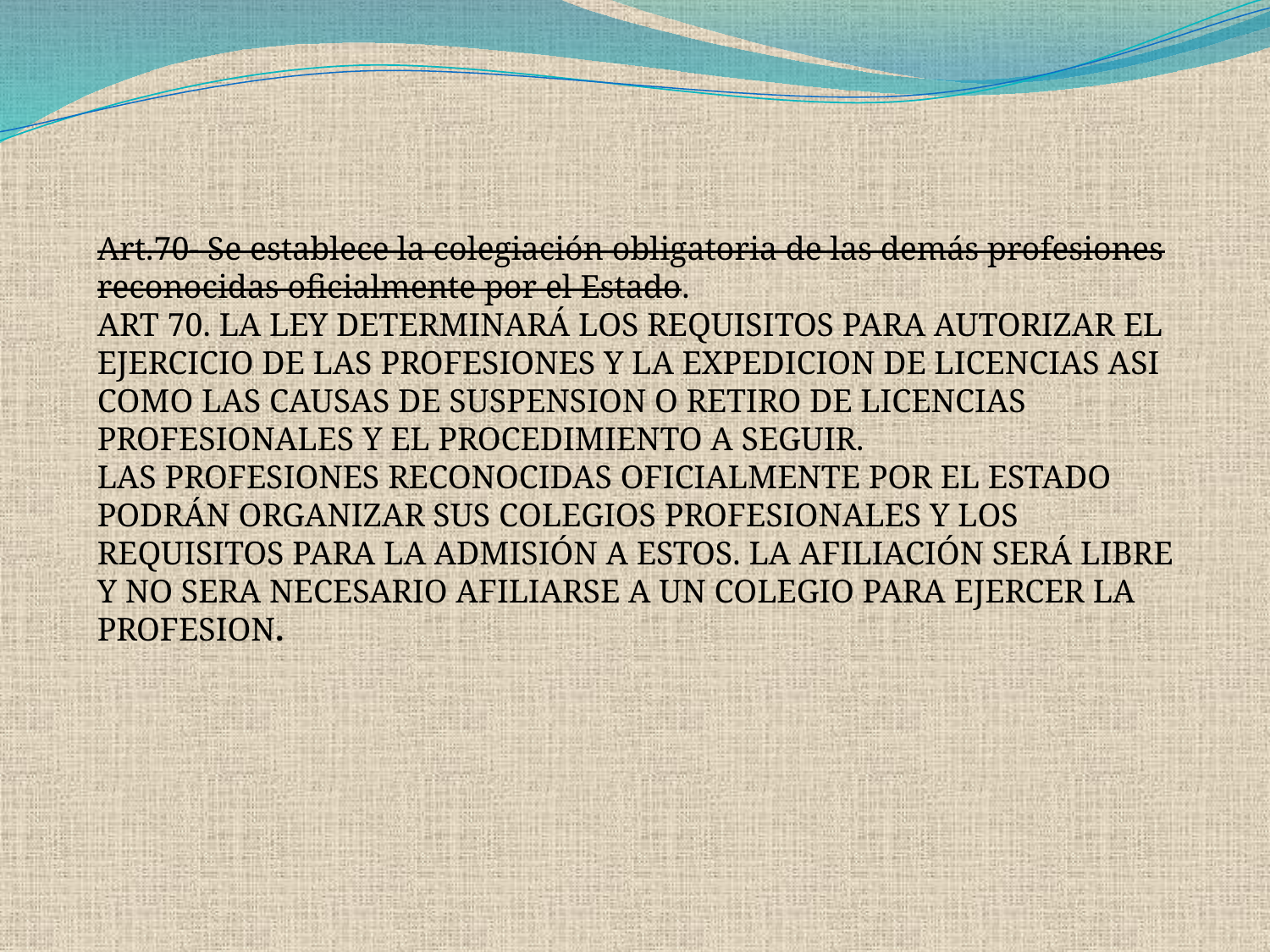

Art.70- Se establece la colegiación obligatoria de las demás profesiones reconocidas oficialmente por el Estado.
ART 70. LA LEY DETERMINARÁ LOS REQUISITOS PARA AUTORIZAR EL EJERCICIO DE LAS PROFESIONES Y LA EXPEDICION DE LICENCIAS ASI COMO LAS CAUSAS DE SUSPENSION O RETIRO DE LICENCIAS PROFESIONALES Y EL PROCEDIMIENTO A SEGUIR.
LAS PROFESIONES RECONOCIDAS OFICIALMENTE POR EL ESTADO PODRÁN ORGANIZAR SUS COLEGIOS PROFESIONALES Y LOS REQUISITOS PARA LA ADMISIÓN A ESTOS. LA AFILIACIÓN SERÁ LIBRE Y NO SERA NECESARIO AFILIARSE A UN COLEGIO PARA EJERCER LA PROFESION.